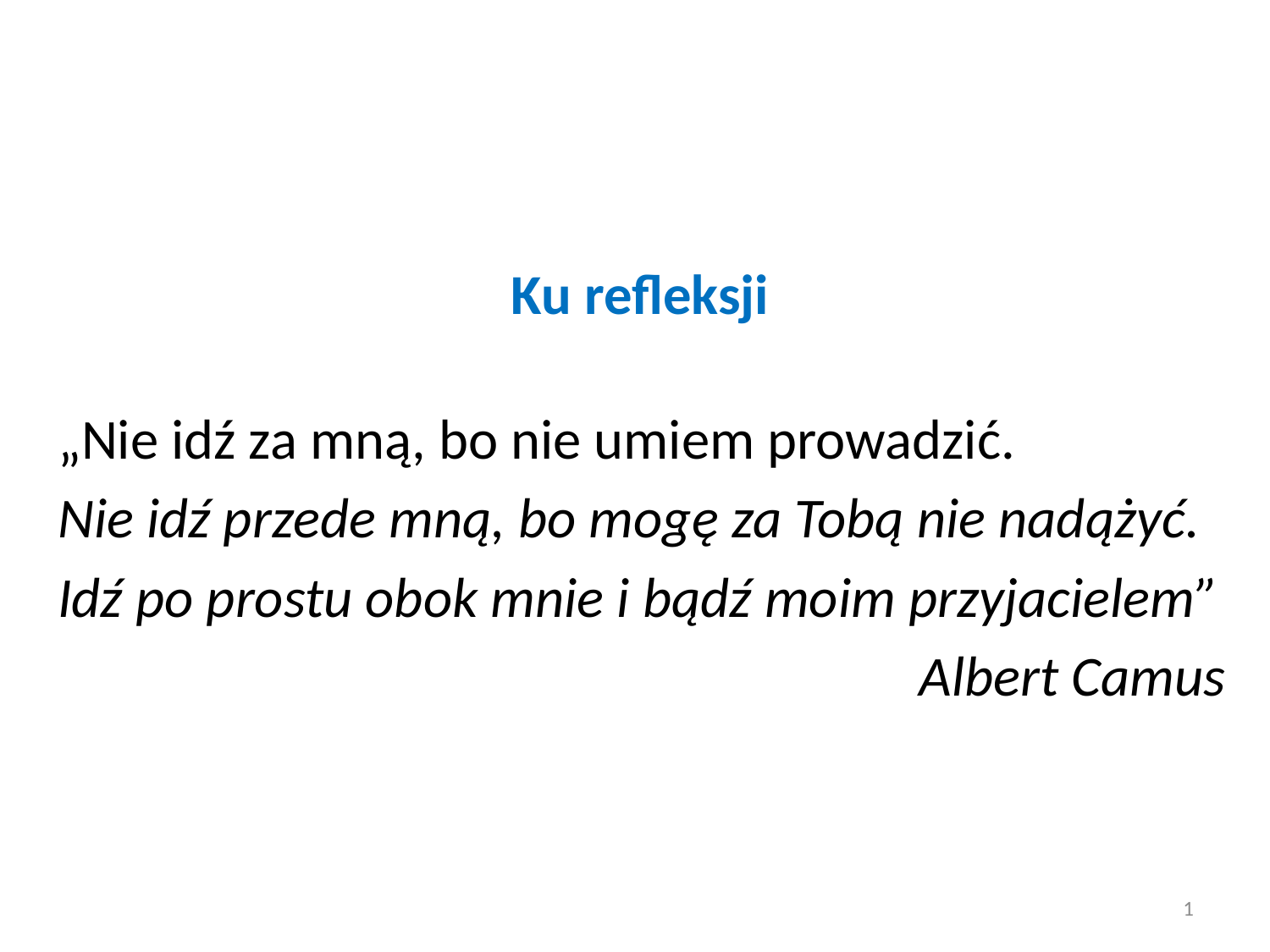

# Ku refleksji
„Nie idź za mną, bo nie umiem prowadzić.
Nie idź przede mną, bo mogę za Tobą nie nadążyć.
Idź po prostu obok mnie i bądź moim przyjacielem”
Albert Camus

1